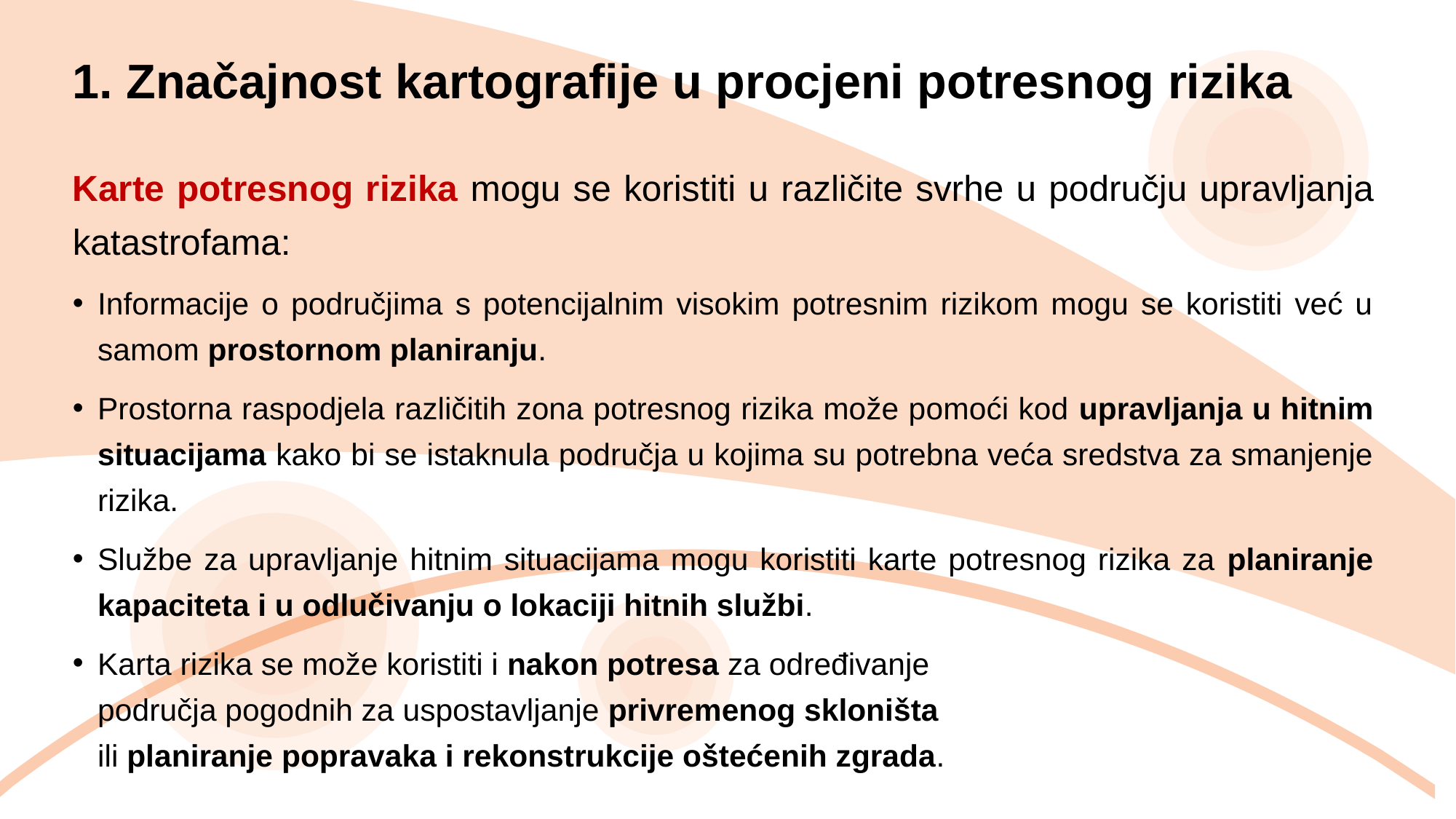

1. Značajnost kartografije u procjeni potresnog rizika
Karte potresnog rizika mogu se koristiti u različite svrhe u području upravljanja katastrofama:
Informacije o područjima s potencijalnim visokim potresnim rizikom mogu se koristiti već u samom prostornom planiranju.
Prostorna raspodjela različitih zona potresnog rizika može pomoći kod upravljanja u hitnim situacijama kako bi se istaknula područja u kojima su potrebna veća sredstva za smanjenje rizika.
Službe za upravljanje hitnim situacijama mogu koristiti karte potresnog rizika za planiranje kapaciteta i u odlučivanju o lokaciji hitnih službi.
Karta rizika se može koristiti i nakon potresa za određivanje
područja pogodnih za uspostavljanje privremenog skloništa
ili planiranje popravaka i rekonstrukcije oštećenih zgrada.